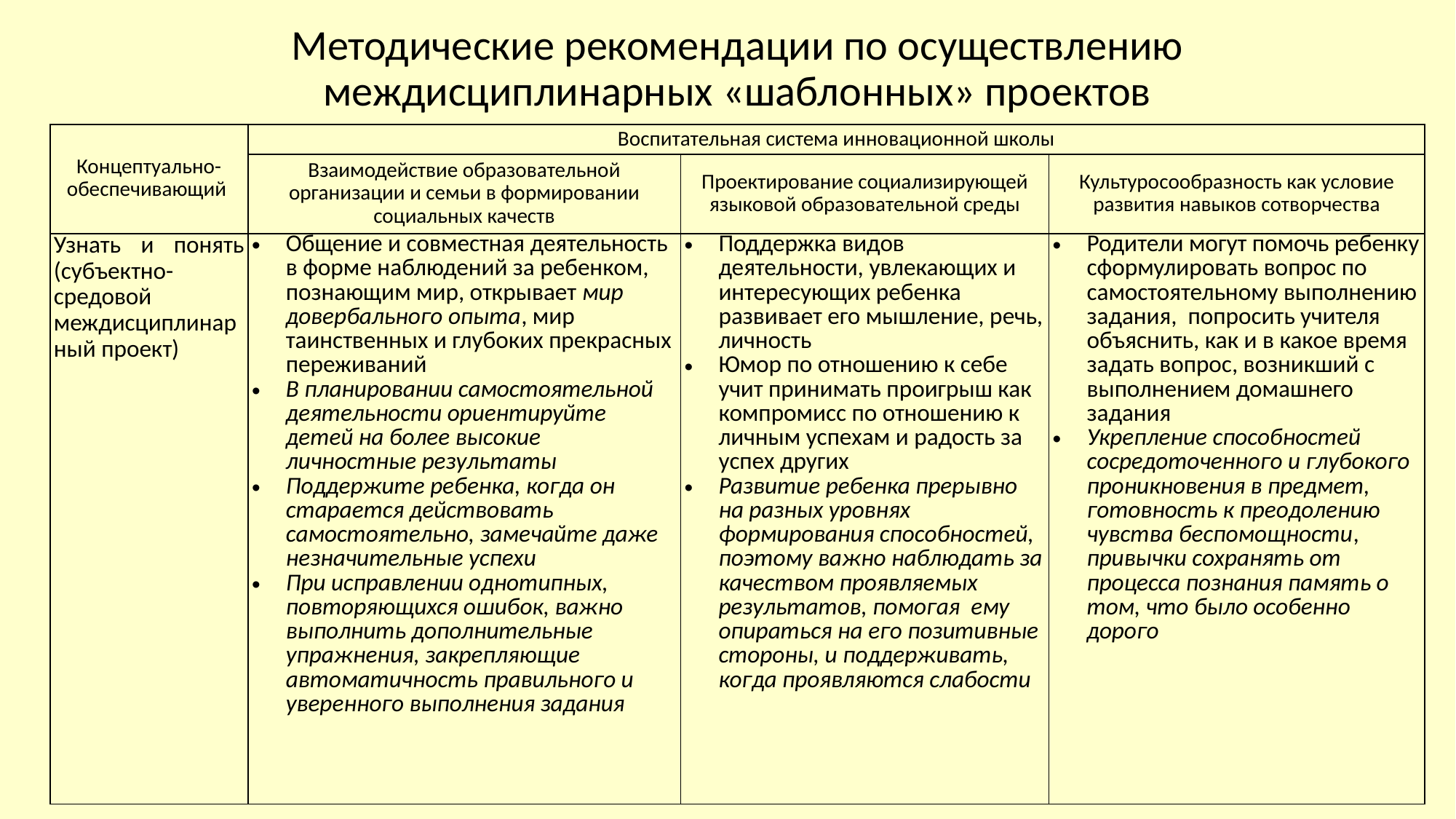

# Методические рекомендации по осуществлению междисциплинарных «шаблонных» проектов
| Концептуально-обеспечивающий | Воспитательная система инновационной школы |  |  |
| --- | --- | --- | --- |
|  | Взаимодействие образовательной организации и семьи в формировании социальных качеств | Проектирование социализирующей языковой образовательной среды | Культуросообразность как условие развития навыков сотворчества |
| Узнать и понять (субъектно-средовой междисциплинарный проект) | Общение и совместная деятельность в форме наблюдений за ребенком, познающим мир, открывает мир довербального опыта, мир таинственных и глубоких прекрасных переживаний В планировании самостоятельной деятельности ориентируйте детей на более высокие личностные результаты Поддержите ребенка, когда он старается действовать самостоятельно, замечайте даже незначительные успехи При исправлении однотипных, повторяющихся ошибок, важно выполнить дополнительные упражнения, закрепляющие автоматичность правильного и уверенного выполнения задания | Поддержка видов деятельности, увлекающих и интересующих ребенка развивает его мышление, речь, личность Юмор по отношению к себе учит принимать проигрыш как компромисс по отношению к личным успехам и радость за успех других Развитие ребенка прерывно на разных уровнях формирования способностей, поэтому важно наблюдать за качеством проявляемых результатов, помогая ему опираться на его позитивные стороны, и поддерживать, когда проявляются слабости | Родители могут помочь ребенку сформулировать вопрос по самостоятельному выполнению задания, попросить учителя объяснить, как и в какое время задать вопрос, возникший с выполнением домашнего задания Укрепление способностей сосредоточенного и глубокого проникновения в предмет, готовность к преодолению чувства беспомощности, привычки сохранять от процесса познания память о том, что было особенно дорого |